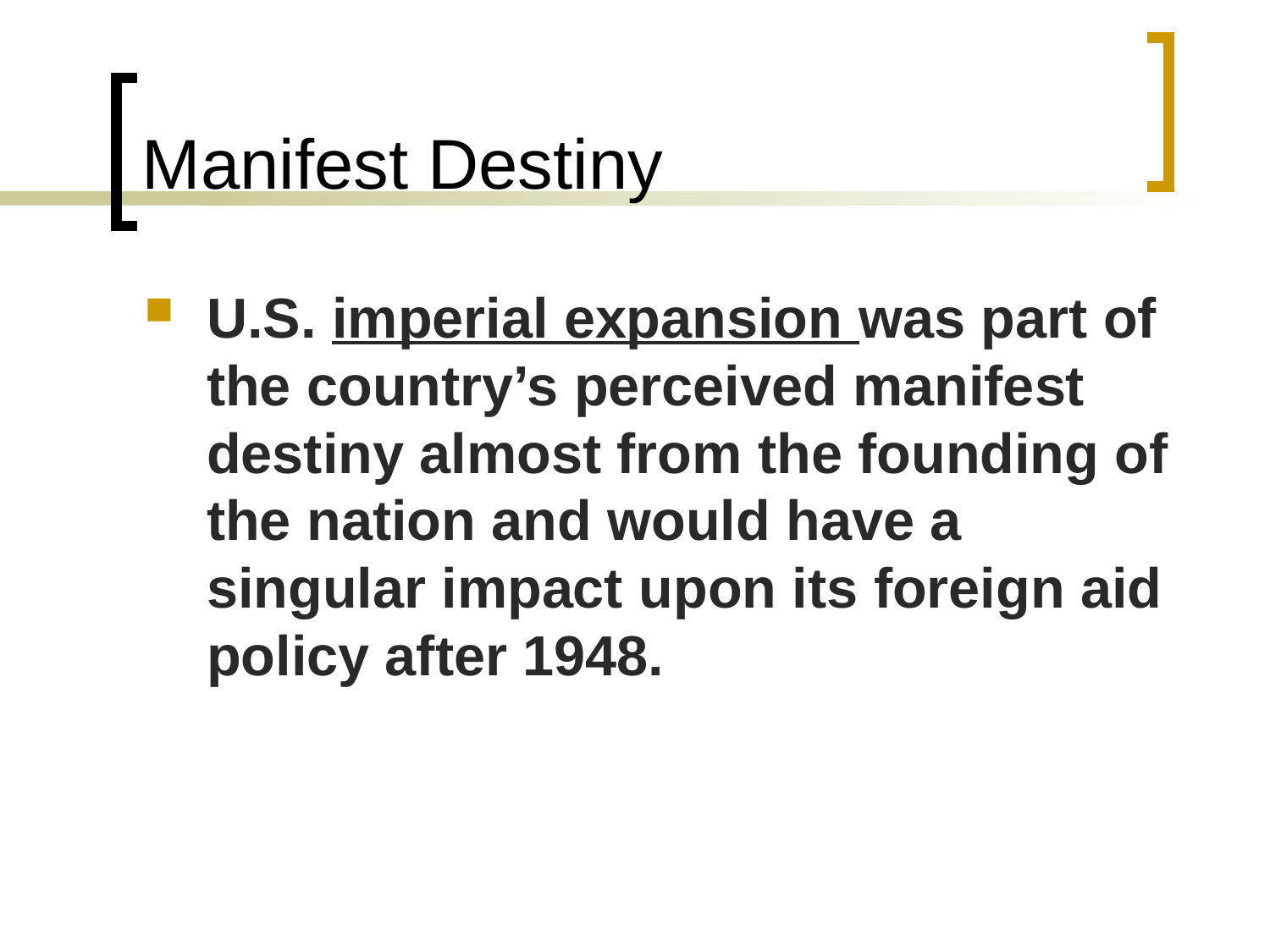

# Manifest Destiny
U.S. imperial expansion was part of the country’s perceived manifest destiny almost from the founding of the nation and would have a singular impact upon its foreign aid policy after 1948.